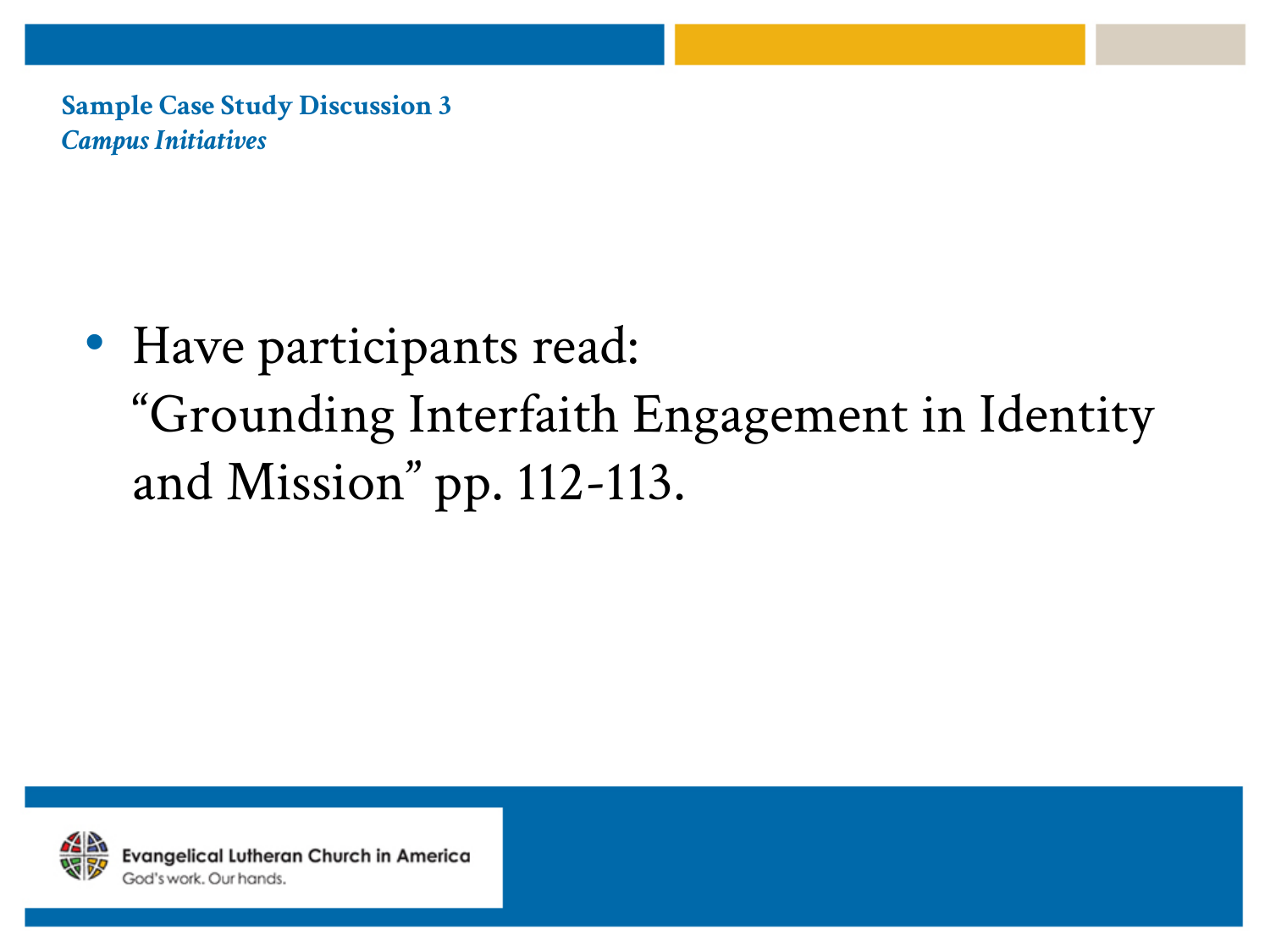

# Sample Case Study Discussion 3 Campus Initiatives

Have participants read:                              “Grounding Interfaith Engagement in Identity and Mission” pp. 112-113.